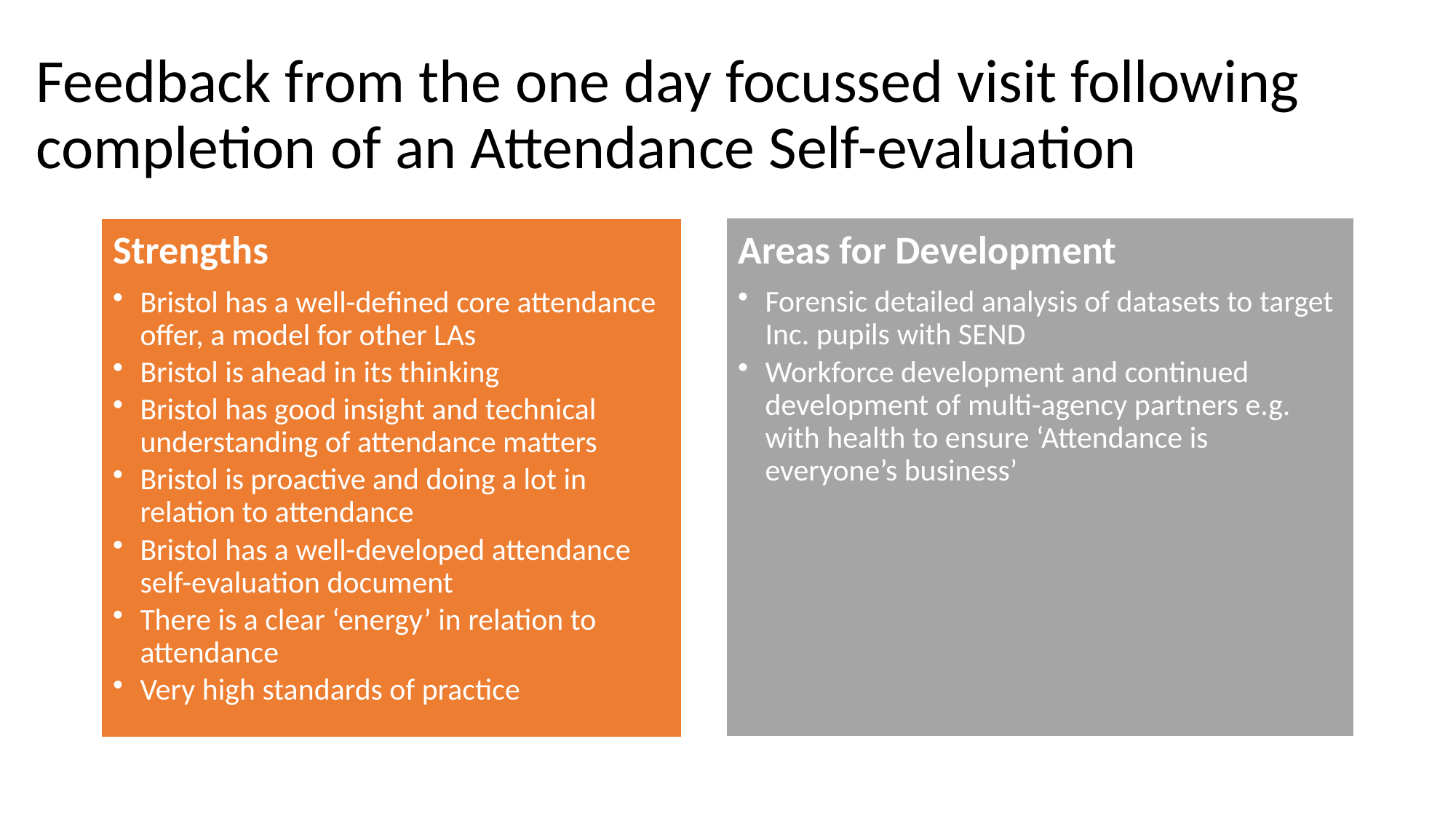

# Feedback from the one day focussed visit following completion of an Attendance Self-evaluation
Strengths
Bristol has a well-defined core attendance offer, a model for other LAs
Bristol is ahead in its thinking
Bristol has good insight and technical understanding of attendance matters
Bristol is proactive and doing a lot in relation to attendance
Bristol has a well-developed attendance self-evaluation document
There is a clear ‘energy’ in relation to attendance
Very high standards of practice
Areas for Development
Forensic detailed analysis of datasets to target  Inc. pupils with SEND
Workforce development and continued development of multi-agency partners e.g. with health to ensure ‘Attendance is everyone’s business’